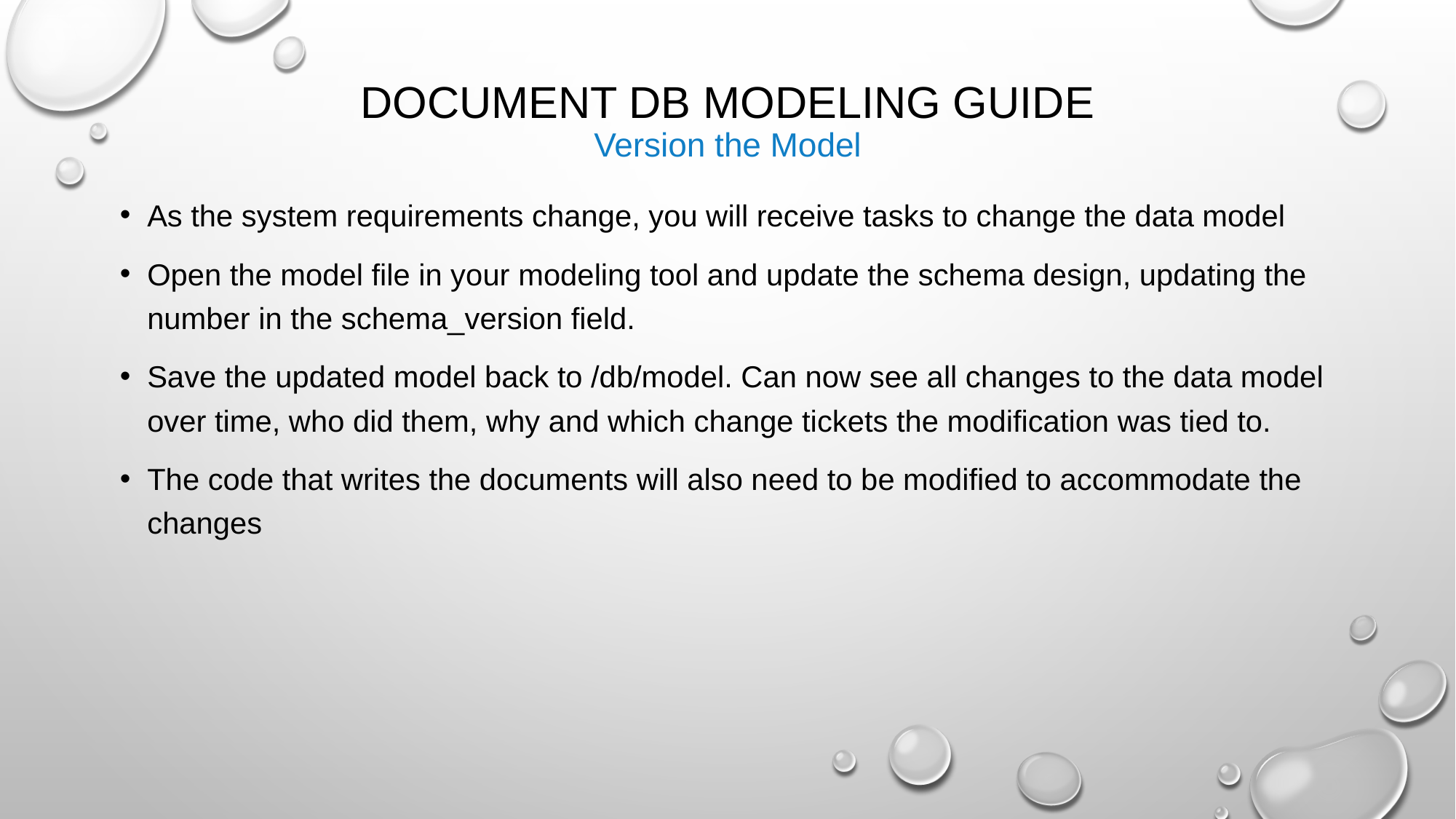

# Document DB Modeling Guide Version the Model
As the system requirements change, you will receive tasks to change the data model
Open the model file in your modeling tool and update the schema design, updating the number in the schema_version field.
Save the updated model back to /db/model. Can now see all changes to the data model over time, who did them, why and which change tickets the modification was tied to.
The code that writes the documents will also need to be modified to accommodate the changes